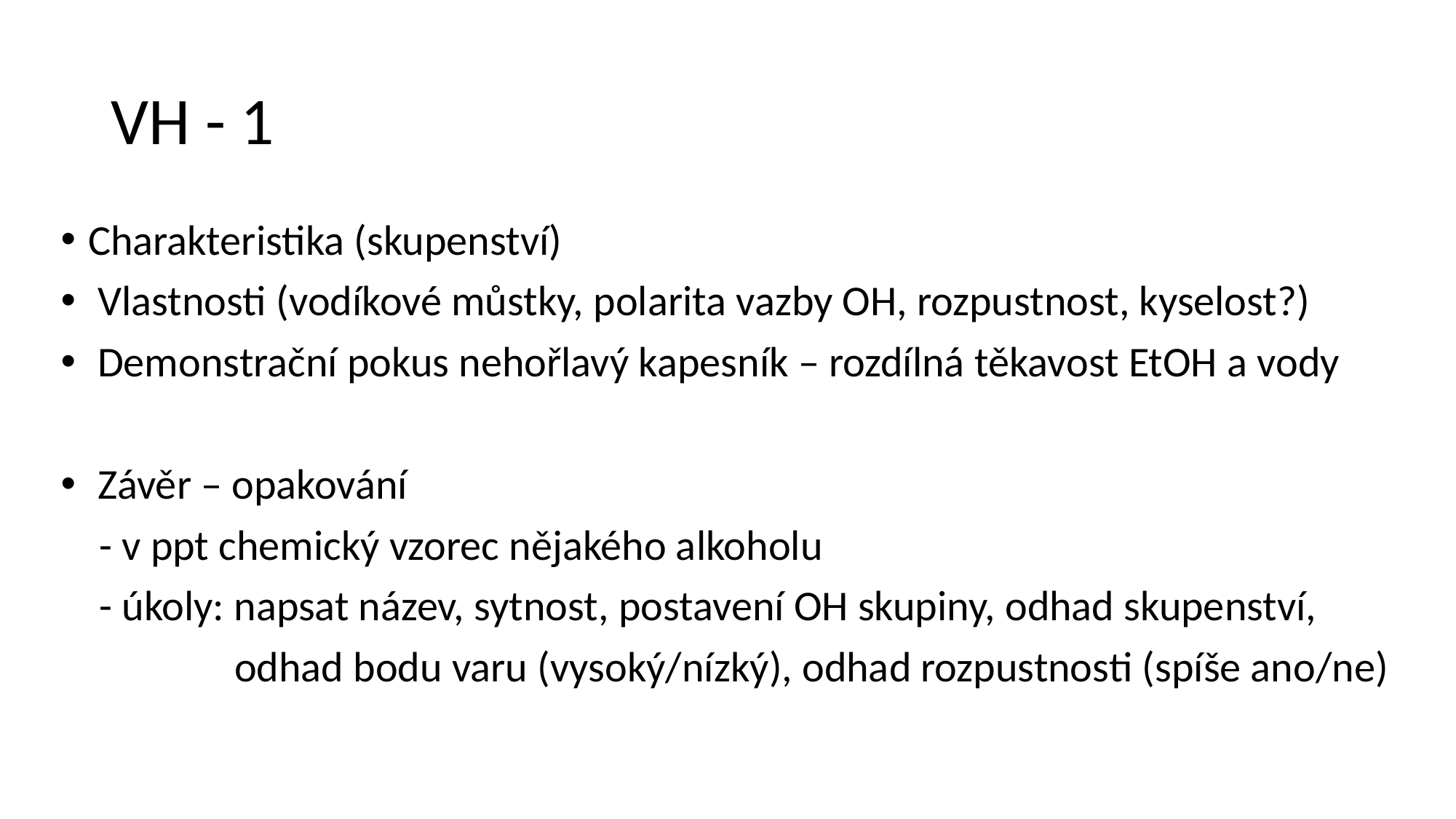

# VH - 1
Charakteristika (skupenství)
 Vlastnosti (vodíkové můstky, polarita vazby OH, rozpustnost, kyselost?)
 Demonstrační pokus nehořlavý kapesník – rozdílná těkavost EtOH a vody

 Závěr – opakování
    - v ppt chemický vzorec nějakého alkoholu
    - úkoly: napsat název, sytnost, postavení OH skupiny, odhad skupenství,
                  odhad bodu varu (vysoký/nízký), odhad rozpustnosti (spíše ano/ne)